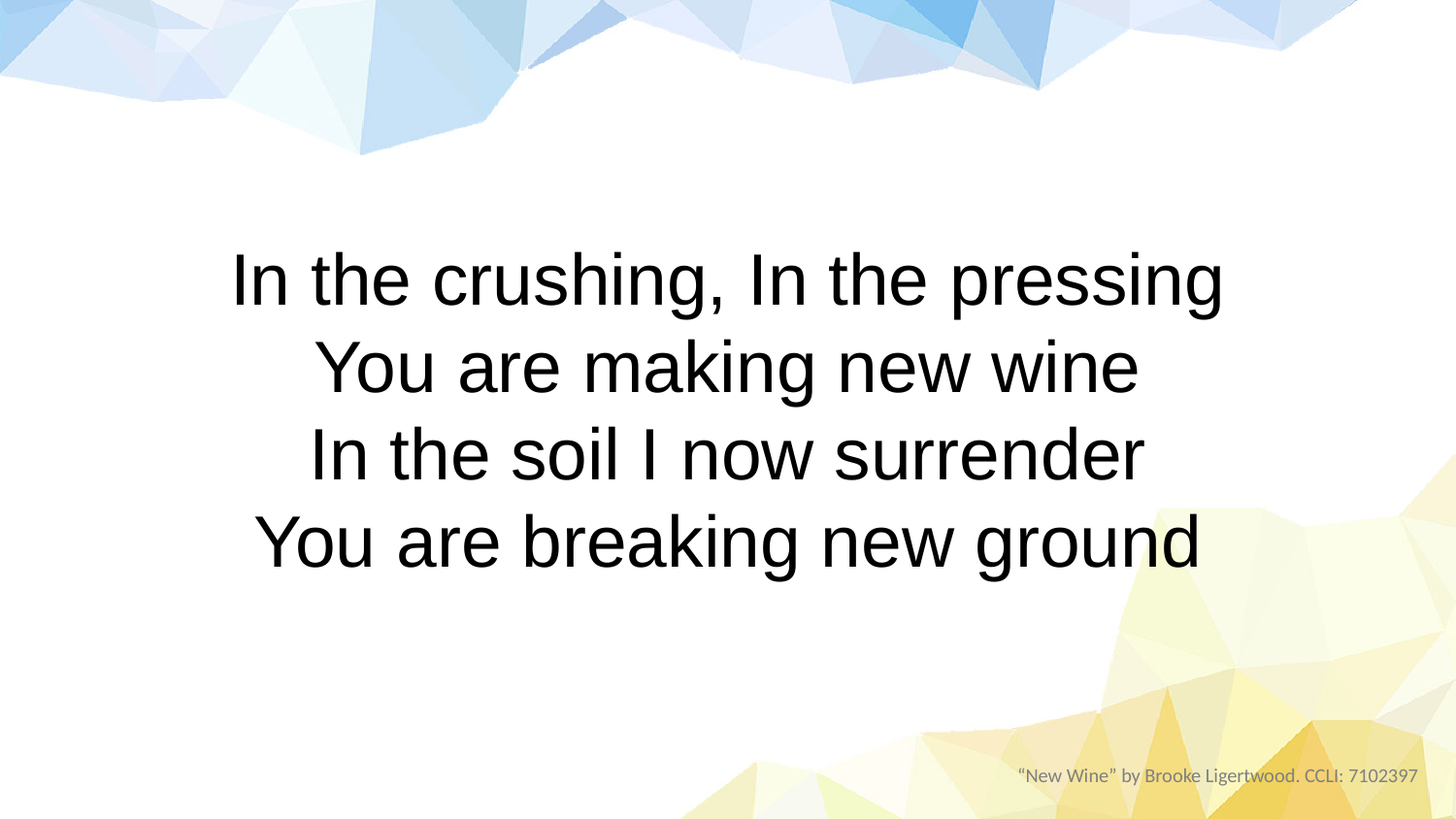

In the crushing, In the pressing
You are making new wine
In the soil I now surrender
You are breaking new ground
“New Wine” by Brooke Ligertwood. CCLI: 7102397